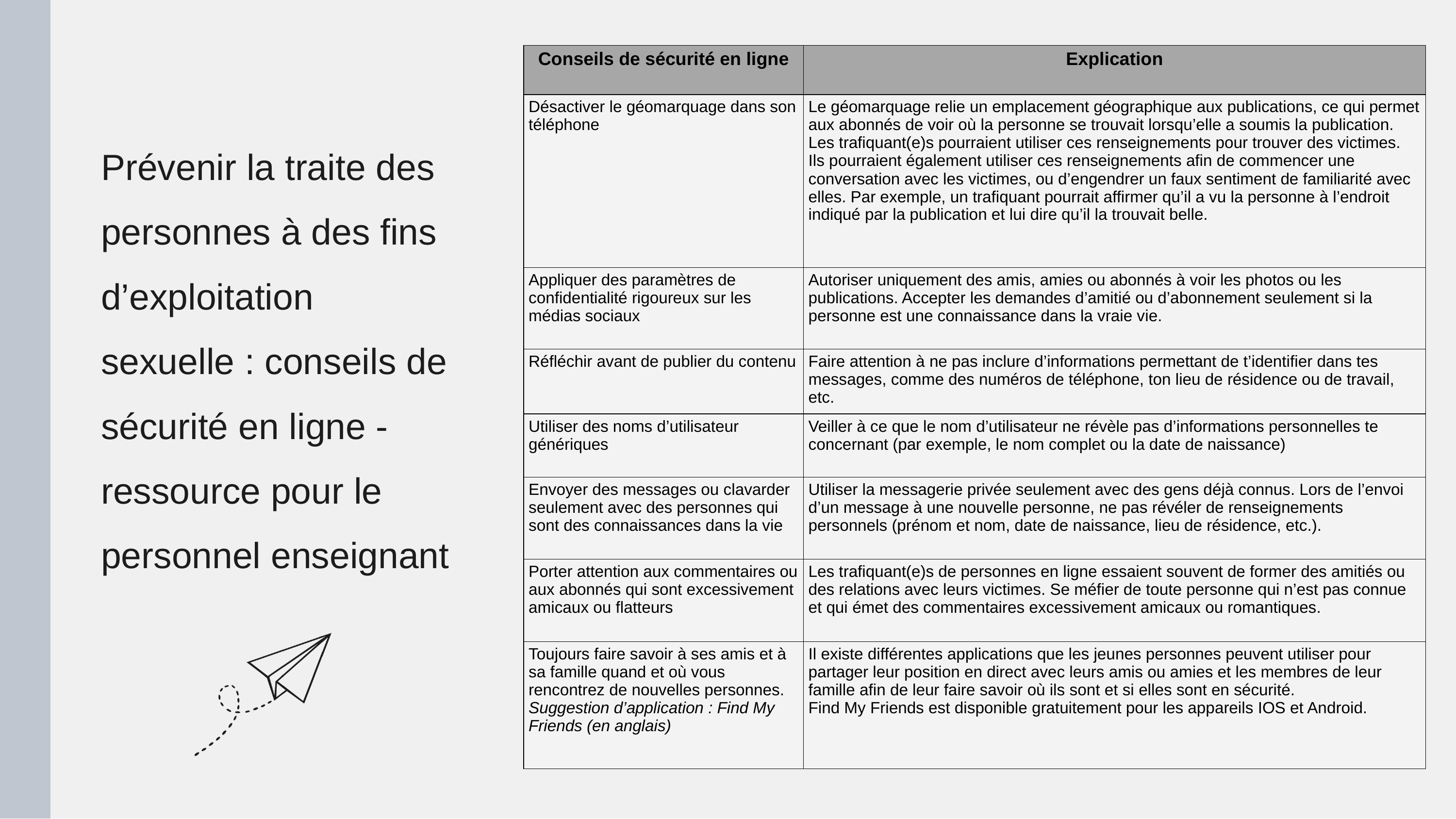

| Conseils de sécurité en ligne | Explication |
| --- | --- |
| Désactiver le géomarquage dans son téléphone | Le géomarquage relie un emplacement géographique aux publications, ce qui permet aux abonnés de voir où la personne se trouvait lorsqu’elle a soumis la publication. Les trafiquant(e)s pourraient utiliser ces renseignements pour trouver des victimes. Ils pourraient également utiliser ces renseignements afin de commencer une conversation avec les victimes, ou d’engendrer un faux sentiment de familiarité avec elles. Par exemple, un trafiquant pourrait affirmer qu’il a vu la personne à l’endroit indiqué par la publication et lui dire qu’il la trouvait belle. |
| Appliquer des paramètres de confidentialité rigoureux sur les médias sociaux | Autoriser uniquement des amis, amies ou abonnés à voir les photos ou les publications. Accepter les demandes d’amitié ou d’abonnement seulement si la personne est une connaissance dans la vraie vie. |
| Réfléchir avant de publier du contenu | Faire attention à ne pas inclure d’informations permettant de t’identifier dans tes messages, comme des numéros de téléphone, ton lieu de résidence ou de travail, etc. |
| Utiliser des noms d’utilisateur génériques | Veiller à ce que le nom d’utilisateur ne révèle pas d’informations personnelles te concernant (par exemple, le nom complet ou la date de naissance) |
| Envoyer des messages ou clavarder seulement avec des personnes qui sont des connaissances dans la vie | Utiliser la messagerie privée seulement avec des gens déjà connus. Lors de l’envoi d’un message à une nouvelle personne, ne pas révéler de renseignements personnels (prénom et nom, date de naissance, lieu de résidence, etc.). |
| Porter attention aux commentaires ou aux abonnés qui sont excessivement amicaux ou flatteurs | Les trafiquant(e)s de personnes en ligne essaient souvent de former des amitiés ou des relations avec leurs victimes. Se méfier de toute personne qui n’est pas connue et qui émet des commentaires excessivement amicaux ou romantiques. |
| Toujours faire savoir à ses amis et à sa famille quand et où vous rencontrez de nouvelles personnes.  Suggestion d’application : Find My Friends (en anglais) | Il existe différentes applications que les jeunes personnes peuvent utiliser pour partager leur position en direct avec leurs amis ou amies et les membres de leur famille afin de leur faire savoir où ils sont et si elles sont en sécurité.  Find My Friends est disponible gratuitement pour les appareils IOS et Android. |
Prévenir la traite des personnes à des fins d’exploitation sexuelle : conseils de sécurité en ligne - ressource pour le personnel enseignant